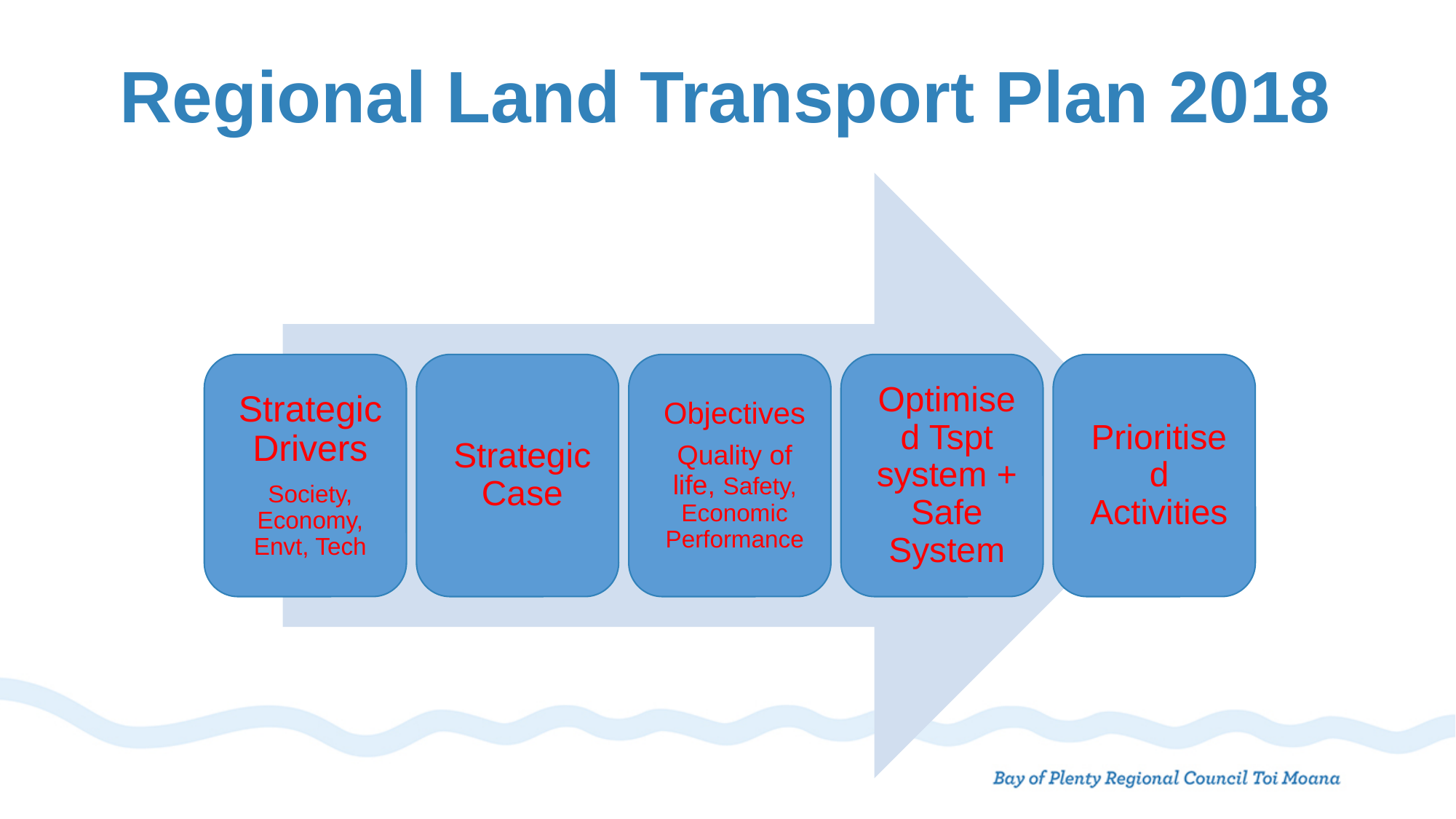

# Regional Land Transport Plan 2018
Strategic Drivers
Society, Economy, Envt, Tech
Strategic Case
Objectives
Quality of life, Safety, Economic Performance
Optimised Tspt system + Safe System
Prioritised Activities